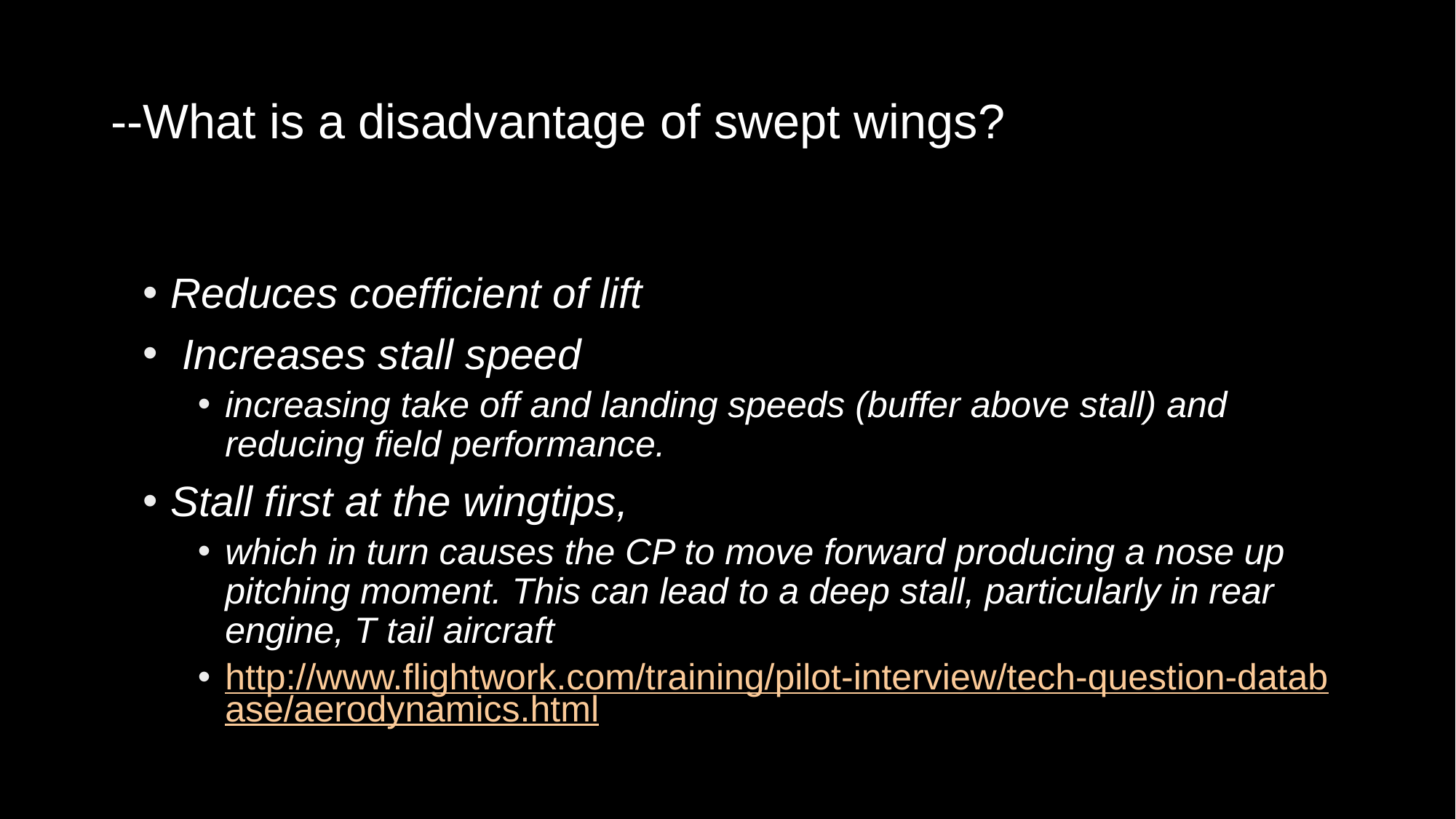

# --What is a disadvantage of swept wings?
Reduces coefficient of lift
 Increases stall speed
increasing take off and landing speeds (buffer above stall) and reducing field performance.
Stall first at the wingtips,
which in turn causes the CP to move forward producing a nose up pitching moment. This can lead to a deep stall, particularly in rear engine, T tail aircraft
http://www.flightwork.com/training/pilot-interview/tech-question-database/aerodynamics.html